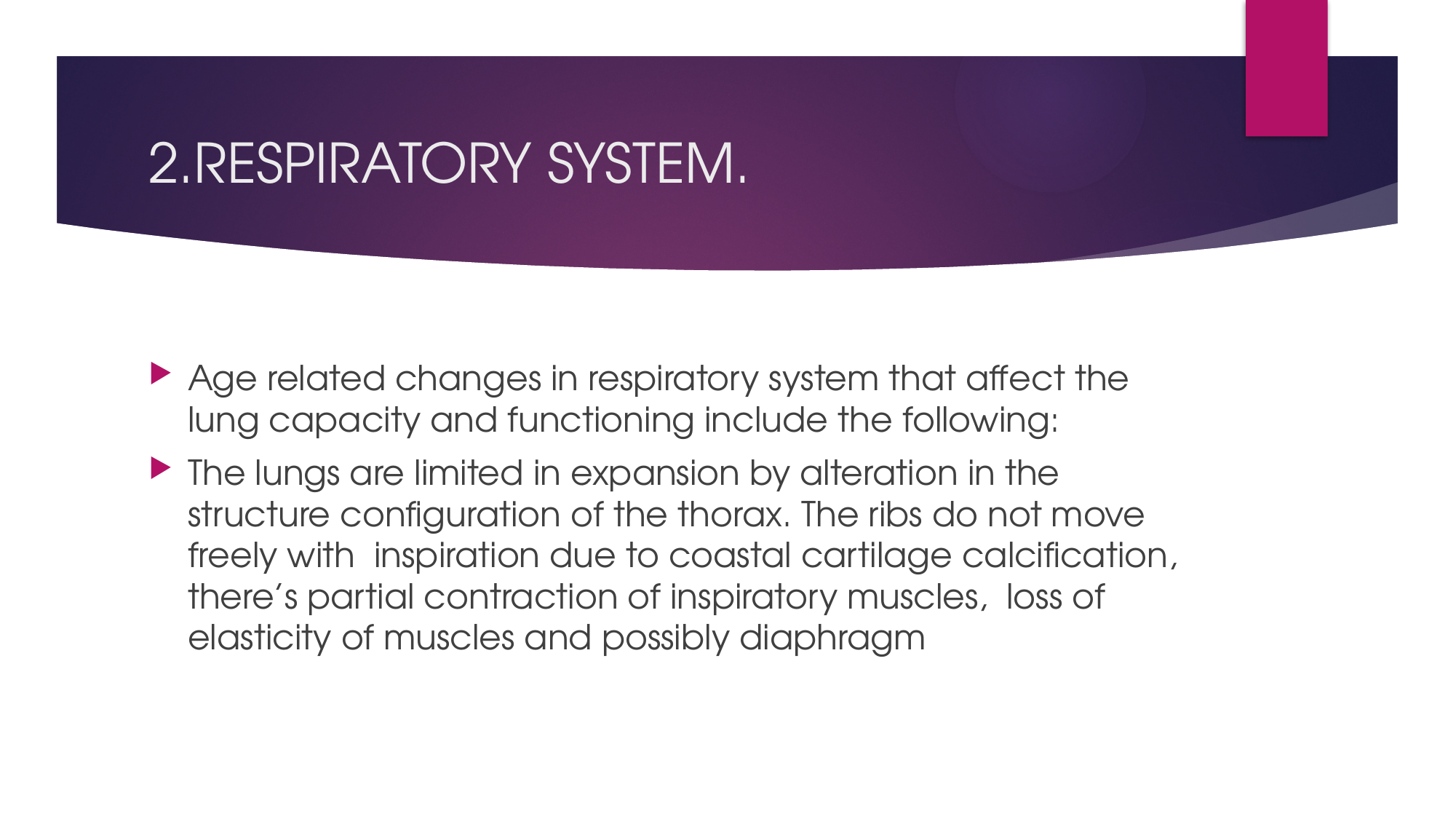

# 2.RESPIRATORY SYSTEM.

Age related changes in respiratory system that affect the lung capacity and functioning include the following:
The lungs are limited in expansion by alteration in the structure configuration of the thorax. The ribs do not move freely with  inspiration due to coastal cartilage calcification, there’s partial contraction of inspiratory muscles,  loss of elasticity of muscles and possibly diaphragm